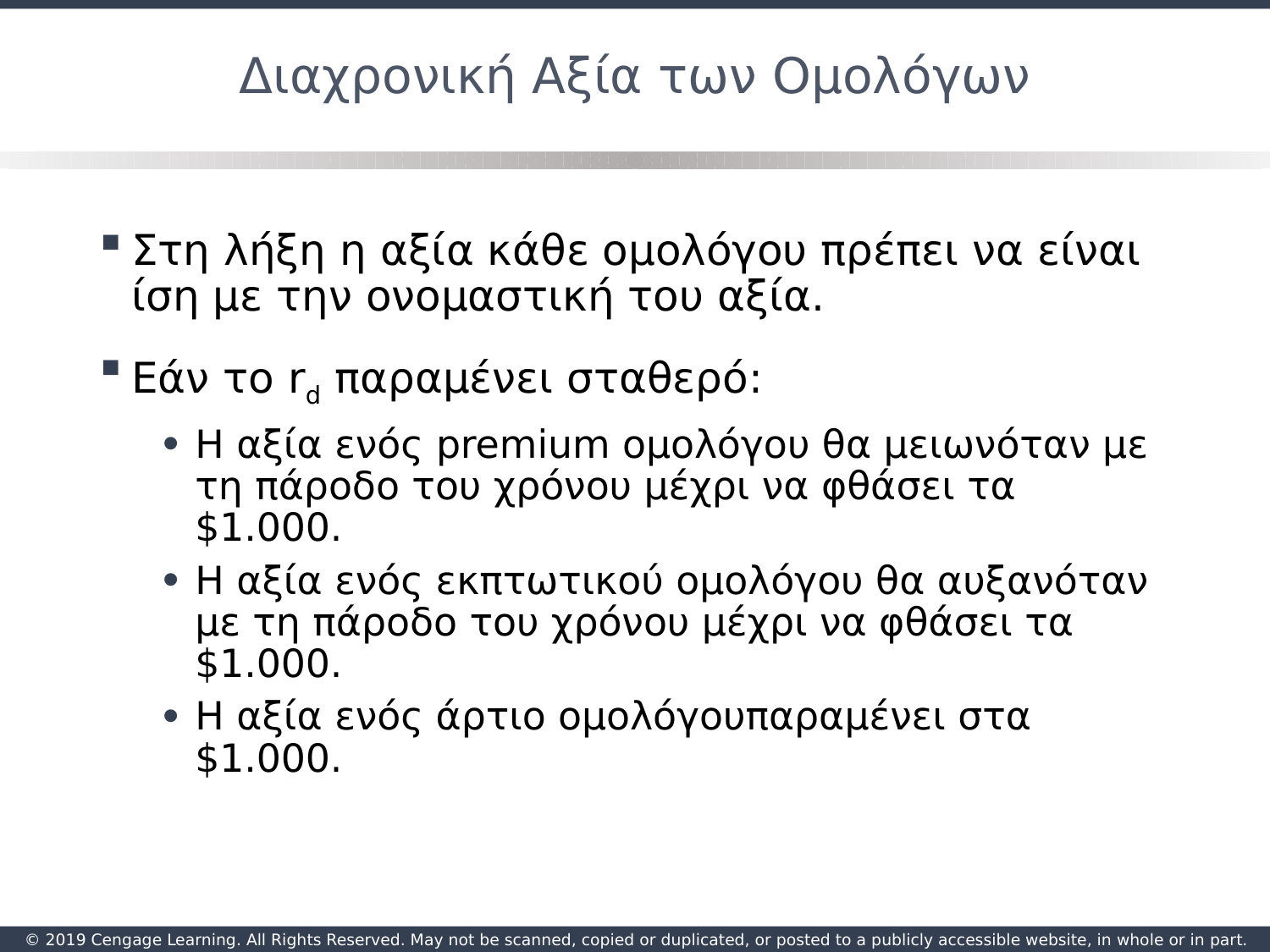

# Διαχρονική Αξία των Ομολόγων
Στη λήξη η αξία κάθε ομολόγου πρέπει να είναι ίση με την ονομαστική του αξία.
Εάν το rd παραμένει σταθερό:
Η αξία ενός premium ομολόγου θα μειωνόταν με τη πάροδο του χρόνου μέχρι να φθάσει τα $1.000.
Η αξία ενός εκπτωτικού ομολόγου θα αυξανόταν με τη πάροδο του χρόνου μέχρι να φθάσει τα $1.000.
Η αξία ενός άρτιο ομολόγουπαραμένει στα $1.000.